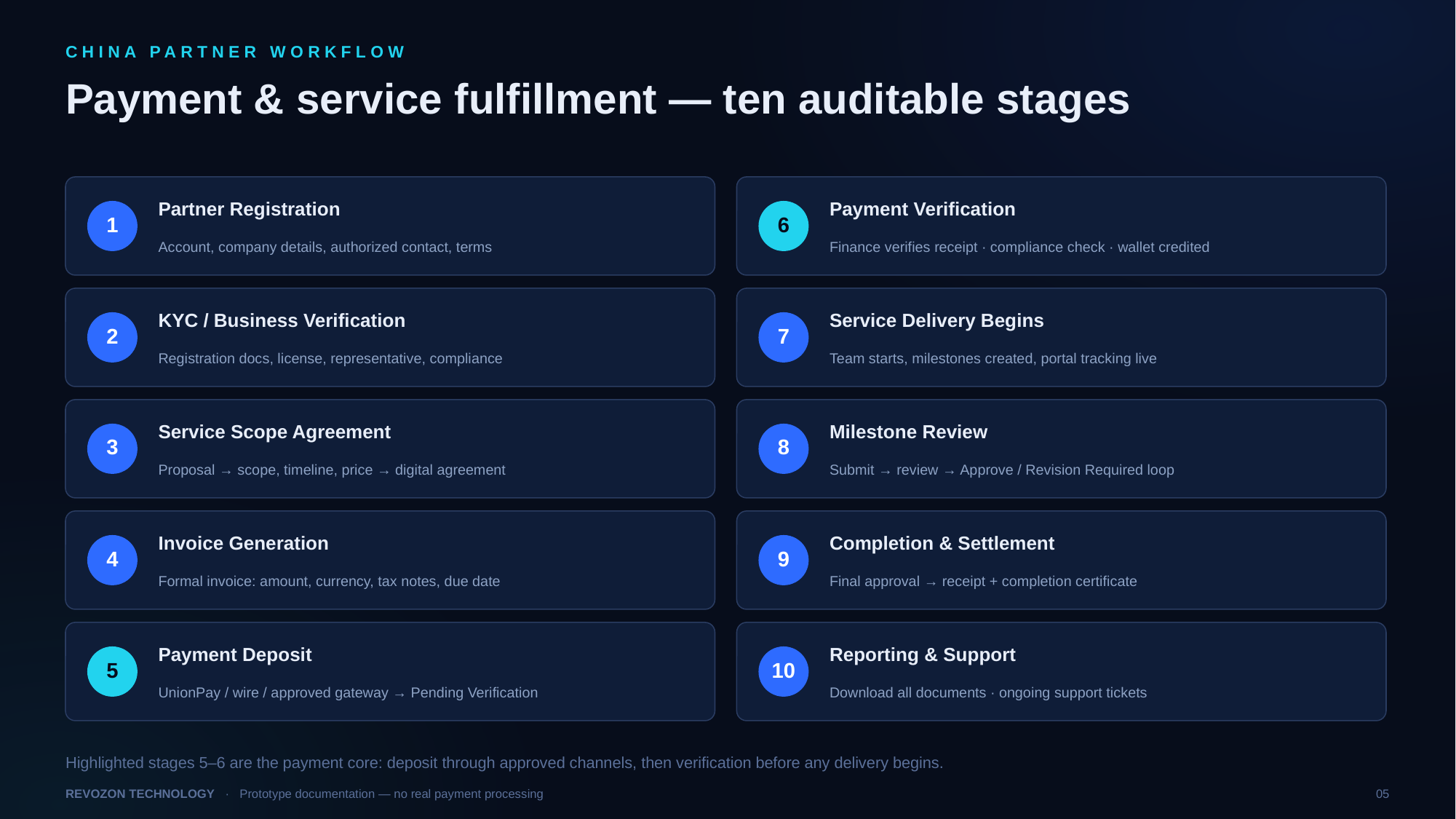

CHINA PARTNER WORKFLOW
Payment & service fulfillment — ten auditable stages

Partner Registration
Payment Verification
1
6

Account, company details, authorized contact, terms
Finance verifies receipt · compliance check · wallet credited

KYC / Business Verification
Service Delivery Begins
2
7

Registration docs, license, representative, compliance
Team starts, milestones created, portal tracking live

Service Scope Agreement
Milestone Review
3
8

Proposal → scope, timeline, price → digital agreement
Submit → review → Approve / Revision Required loop

Invoice Generation
Completion & Settlement
4
9

Formal invoice: amount, currency, tax notes, due date
Final approval → receipt + completion certificate

Payment Deposit
Reporting & Support
5
10

UnionPay / wire / approved gateway → Pending Verification
Download all documents · ongoing support tickets
Highlighted stages 5–6 are the payment core: deposit through approved channels, then verification before any delivery begins.
REVOZON TECHNOLOGY   ·   Prototype documentation — no real payment processing
05